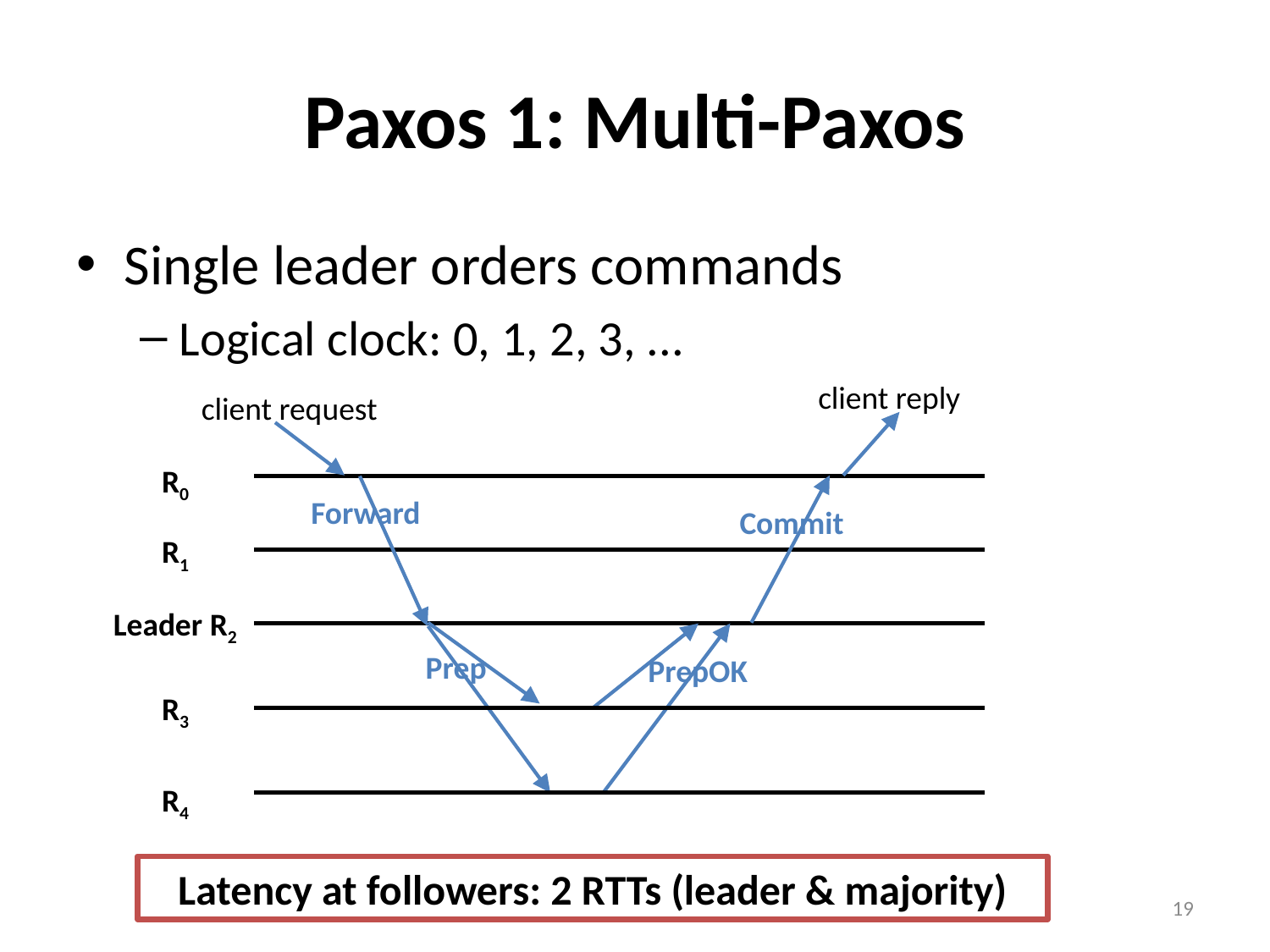

# Paxos 1: Multi-Paxos
Single leader orders commands
Logical clock: 0, 1, 2, 3, ...
client reply
client request
R0
Forward
Commit
R1
Leader R2
Prep
PrepOK
R3
R4
Latency at followers: 2 RTTs (leader & majority)
19